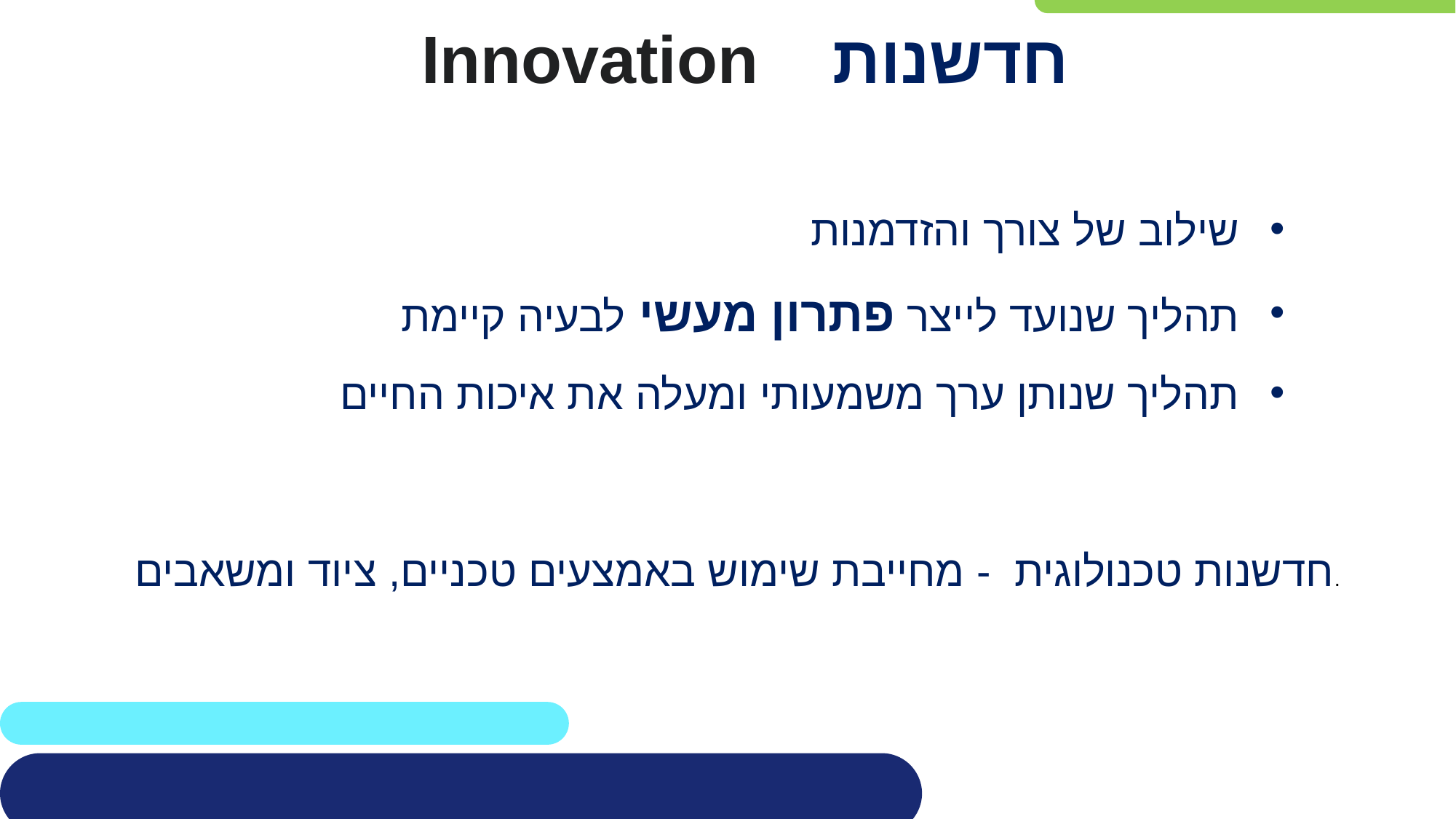

# חדשנות    Innovation
שילוב של צורך והזדמנות
תהליך שנועד לייצר פתרון מעשי לבעיה קיימת
תהליך שנותן ערך משמעותי ומעלה את איכות החיים

חדשנות טכנולוגית  - מחייבת שימוש באמצעים טכניים, ציוד ומשאבים.